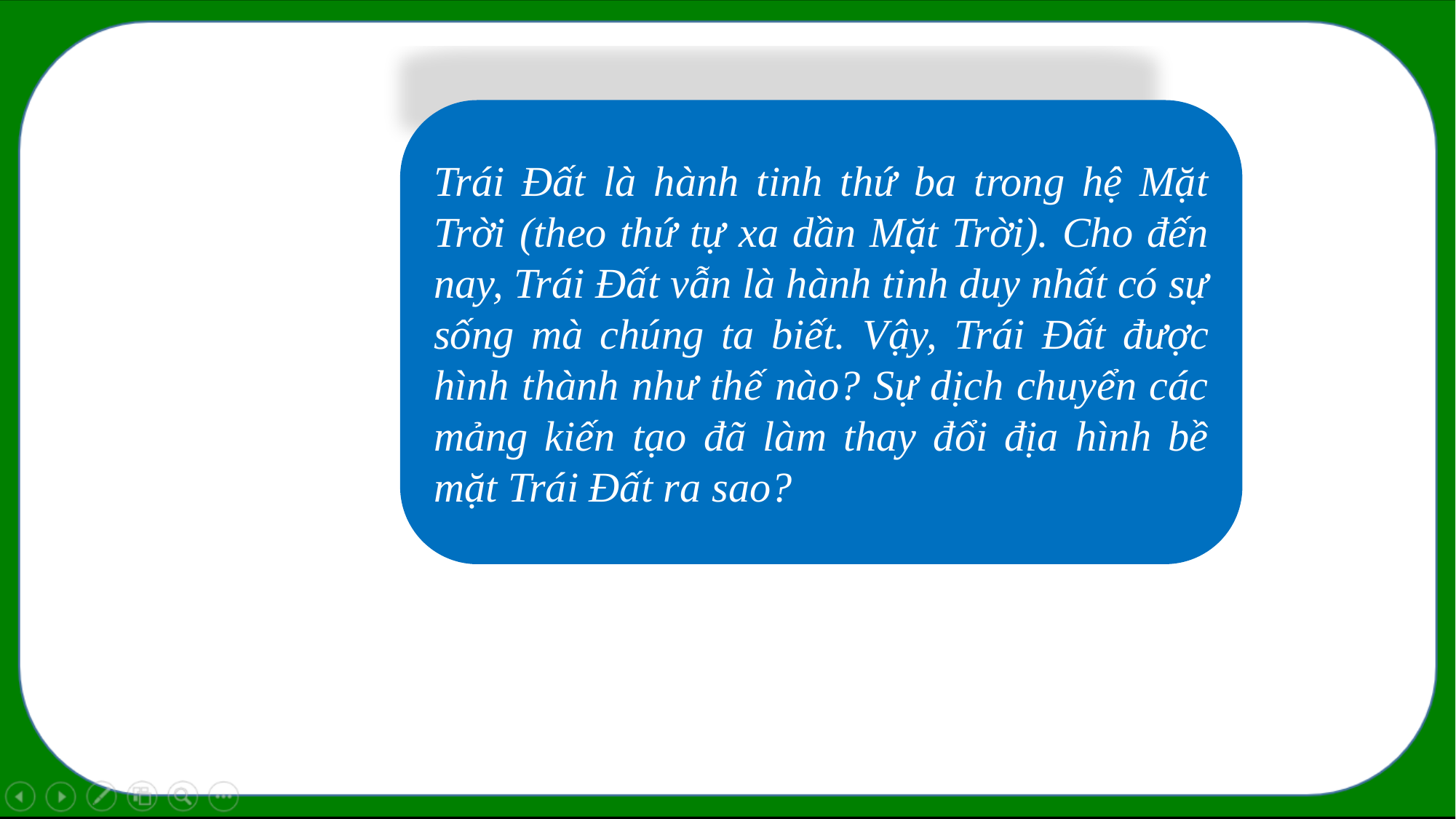

Trái Đất là hành tinh thứ ba trong hệ Mặt Trời (theo thứ tự xa dần Mặt Trời). Cho đến nay, Trái Đất vẫn là hành tinh duy nhất có sự sống mà chúng ta biết. Vậy, Trái Đất được hình thành như thế nào? Sự dịch chuyển các mảng kiến tạo đã làm thay đổi địa hình bề mặt Trái Đất ra sao?